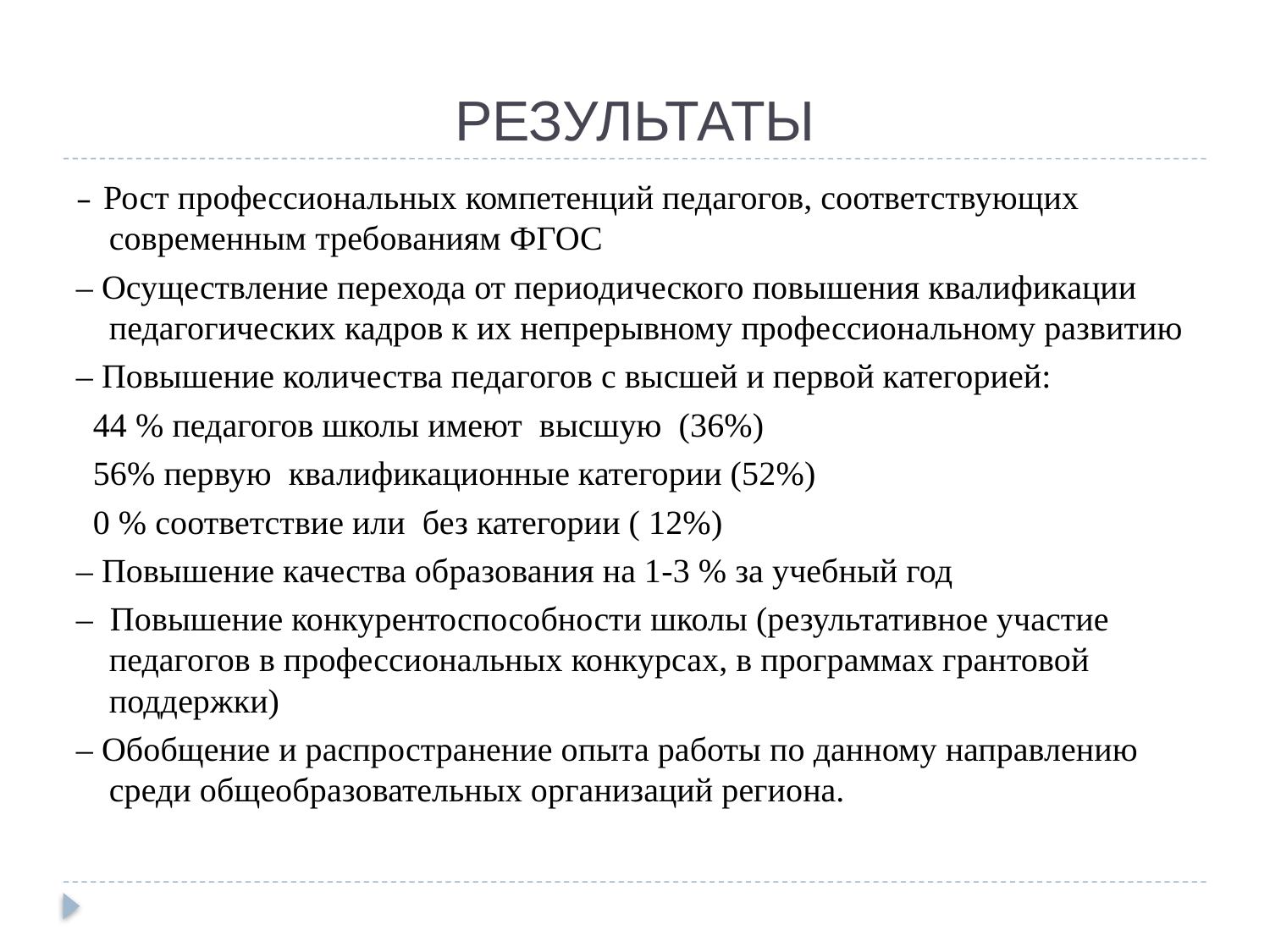

# РЕЗУЛЬТАТЫ
– Рост профессиональных компетенций педагогов, соответствующих современным требованиям ФГОС
– Осуществление перехода от периодического повышения квалификации педагогических кадров к их непрерывному профессиональному развитию
– Повышение количества педагогов с высшей и первой категорией:
  44 % педагогов школы имеют  высшую  (36%)
  56% первую  квалификационные категории (52%)
  0 % соответствие или  без категории ( 12%)
– Повышение качества образования на 1-3 % за учебный год
–  Повышение конкурентоспособности школы (результативное участие педагогов в профессиональных конкурсах, в программах грантовой поддержки)
– Обобщение и распространение опыта работы по данному направлению среди общеобразовательных организаций региона.